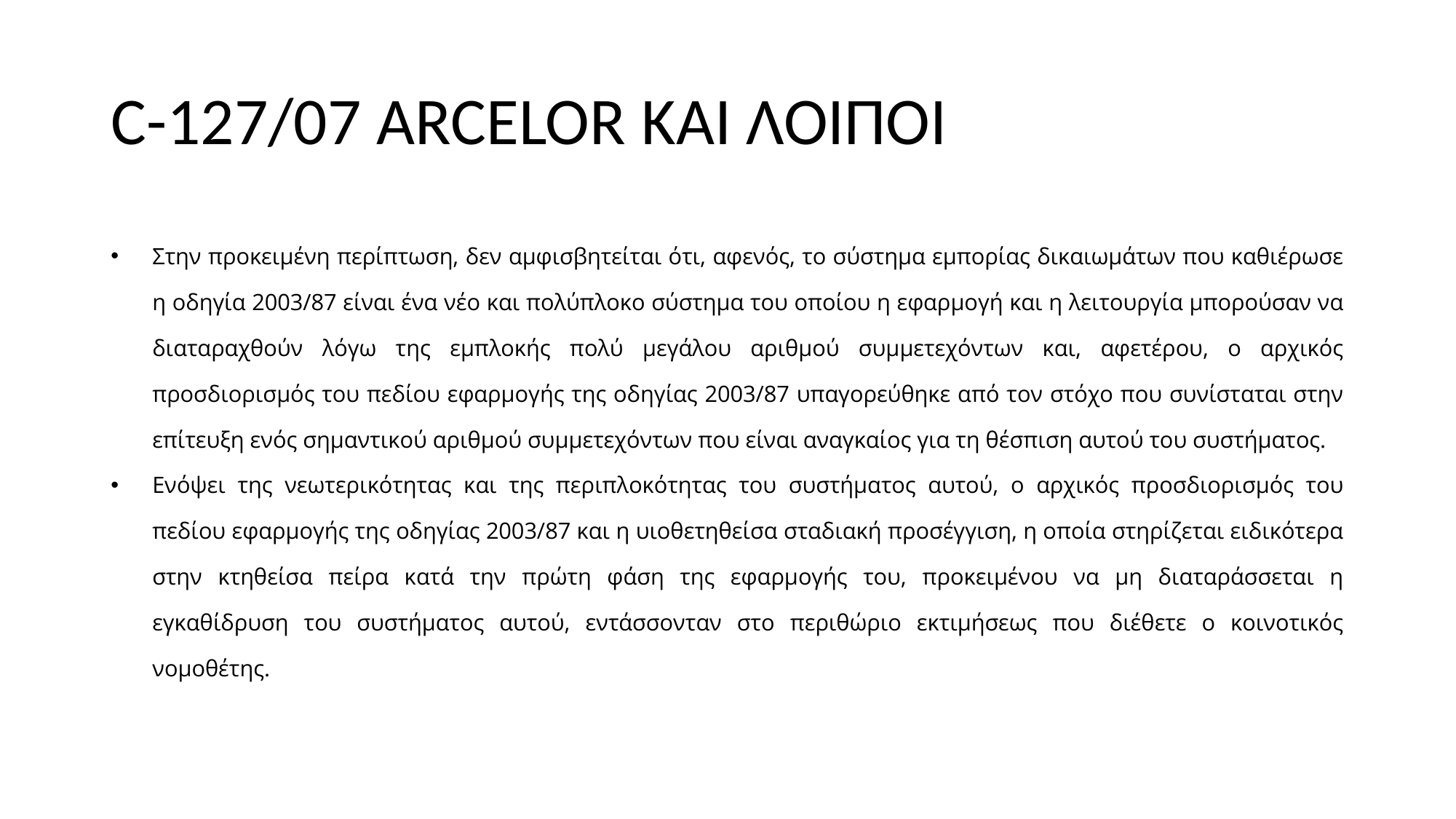

# C-127/07 ARCELOR ΚΑΙ ΛΟΙΠΟΙ
Στην προκειμένη περίπτωση, δεν αμφισβητείται ότι, αφενός, το σύστημα εμπορίας δικαιωμάτων που καθιέρωσε η οδηγία 2003/87 είναι ένα νέο και πολύπλοκο σύστημα του οποίου η εφαρμογή και η λειτουργία μπορούσαν να διαταραχθούν λόγω της εμπλοκής πολύ μεγάλου αριθμού συμμετεχόντων και, αφετέρου, ο αρχικός προσδιορισμός του πεδίου εφαρμογής της οδηγίας 2003/87 υπαγορεύθηκε από τον στόχο που συνίσταται στην επίτευξη ενός σημαντικού αριθμού συμμετεχόντων που είναι αναγκαίος για τη θέσπιση αυτού του συστήματος.
Ενόψει της νεωτερικότητας και της περιπλοκότητας του συστήματος αυτού, ο αρχικός προσδιορισμός του πεδίου εφαρμογής της οδηγίας 2003/87 και η υιοθετηθείσα σταδιακή προσέγγιση, η οποία στηρίζεται ειδικότερα στην κτηθείσα πείρα κατά την πρώτη φάση της εφαρμογής του, προκειμένου να μη διαταράσσεται η εγκαθίδρυση του συστήματος αυτού, εντάσσονταν στο περιθώριο εκτιμήσεως που διέθετε ο κοινοτικός νομοθέτης.